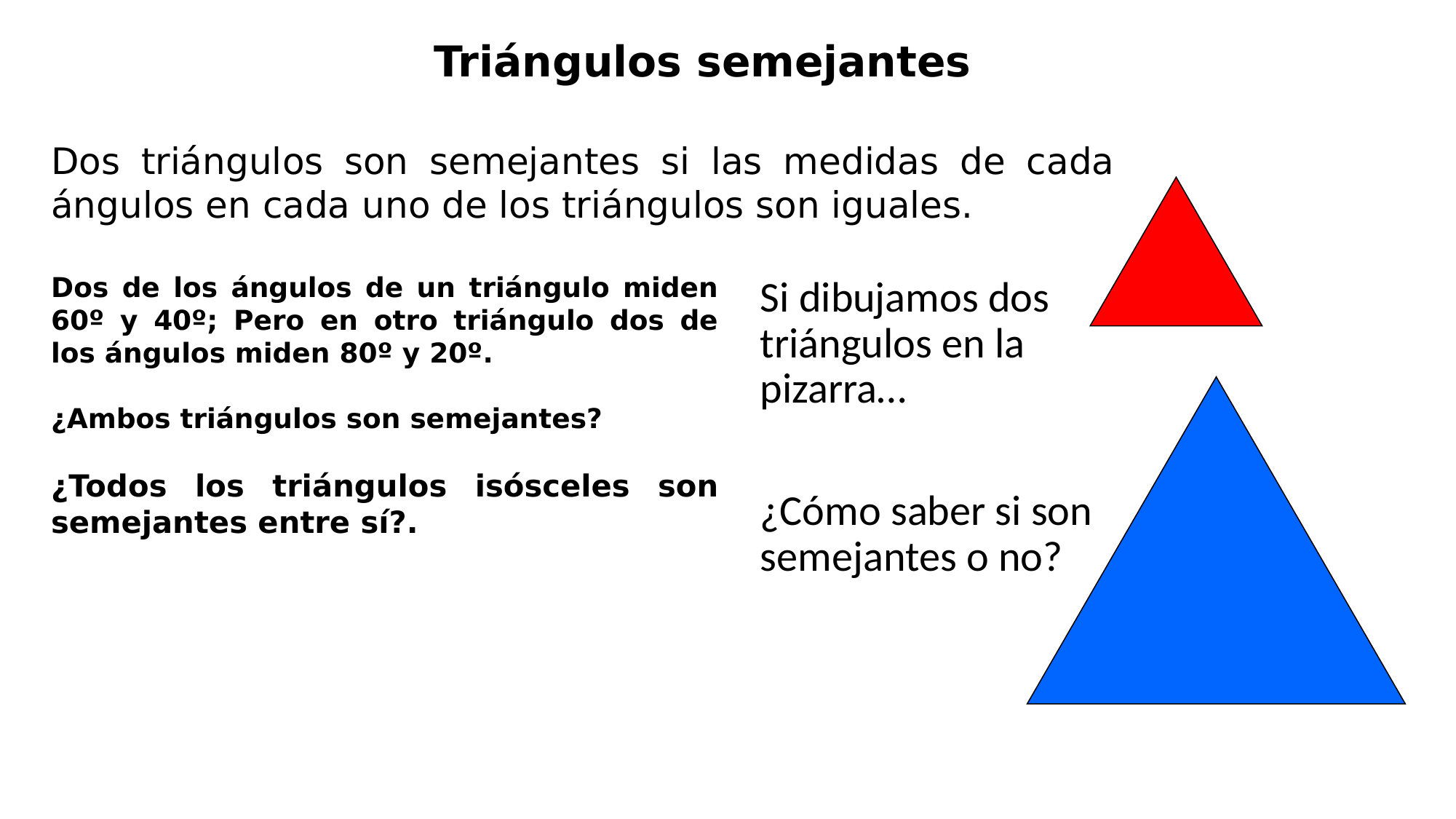

Triángulos semejantes

Dos triángulos son semejantes si las medidas de cada ángulos en cada uno de los triángulos son iguales.

Dos de los ángulos de un triángulo miden 60º y 40º; Pero en otro triángulo dos de los ángulos miden 80º y 20º.

¿Ambos triángulos son semejantes?

¿Todos los triángulos isósceles son semejantes entre sí?.
Si dibujamos dos triángulos en la pizarra…

¿Cómo saber si son semejantes o no?